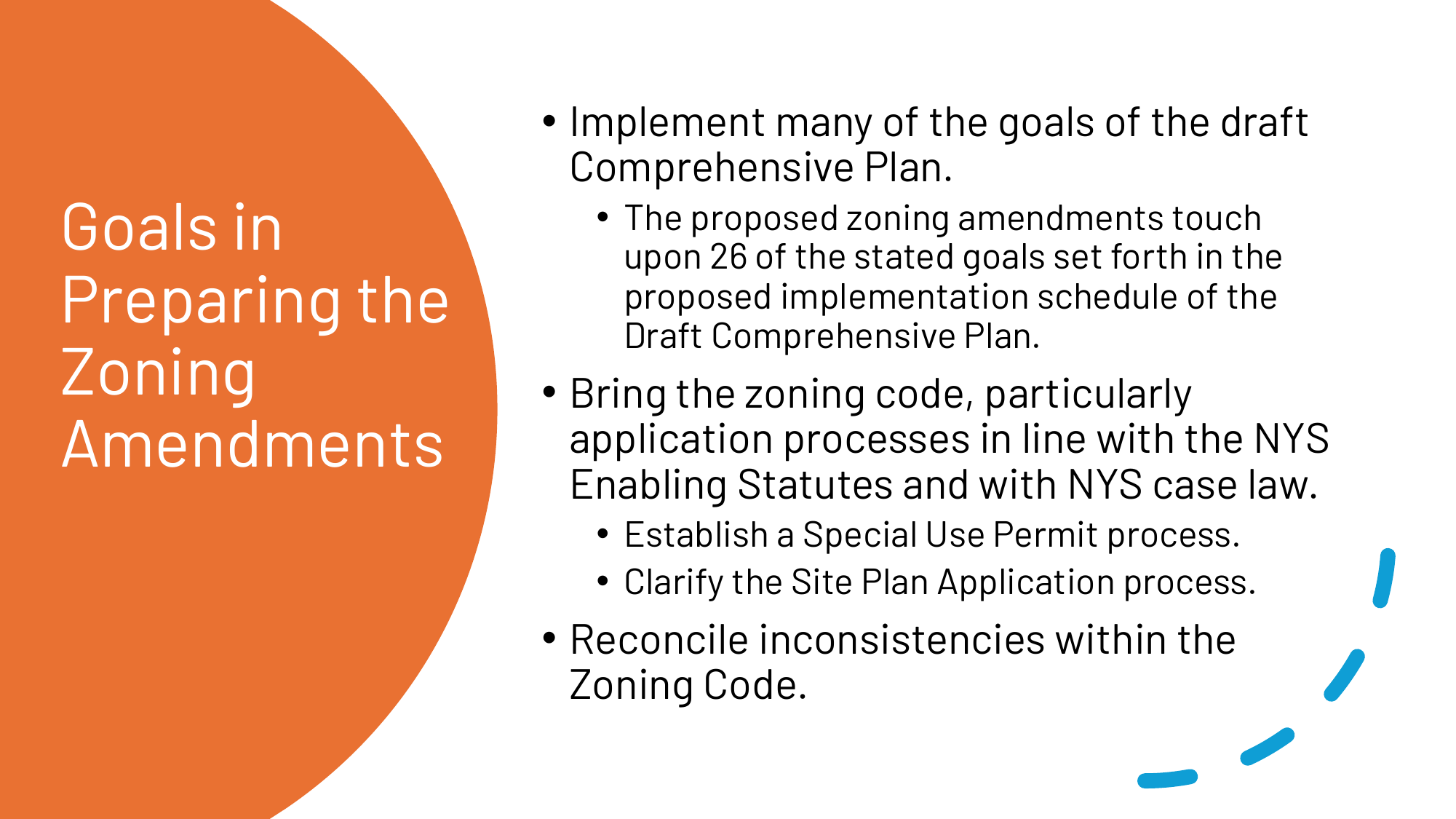

# Goals in Preparing the Zoning Amendments
Implement many of the goals of the draft Comprehensive Plan.
The proposed zoning amendments touch upon 26 of the stated goals set forth in the proposed implementation schedule of the Draft Comprehensive Plan.
Bring the zoning code, particularly application processes in line with the NYS Enabling Statutes and with NYS case law.
Establish a Special Use Permit process.
Clarify the Site Plan Application process.
Reconcile inconsistencies within the Zoning Code.